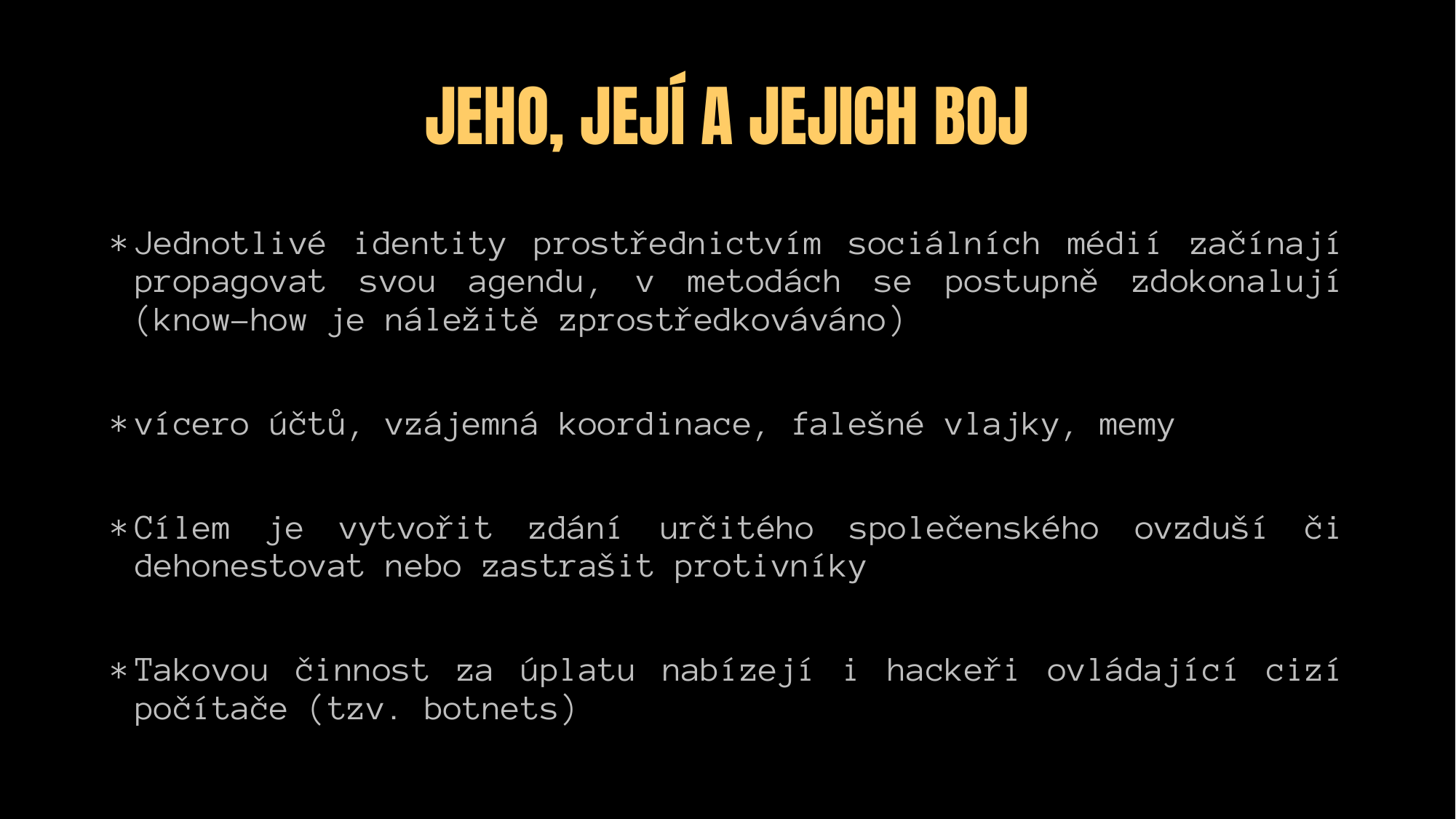

# JEHO, JEJÍ A JEJICH BOJ
Jednotlivé identity prostřednictvím sociálních médií začínají propagovat svou agendu, v metodách se postupně zdokonalují (know-how je náležitě zprostředkováváno)

vícero účtů, vzájemná koordinace, falešné vlajky, memy

Cílem je vytvořit zdání určitého společenského ovzduší či dehonestovat nebo zastrašit protivníky

Takovou činnost za úplatu nabízejí i hackeři ovládající cizí počítače (tzv. botnets)